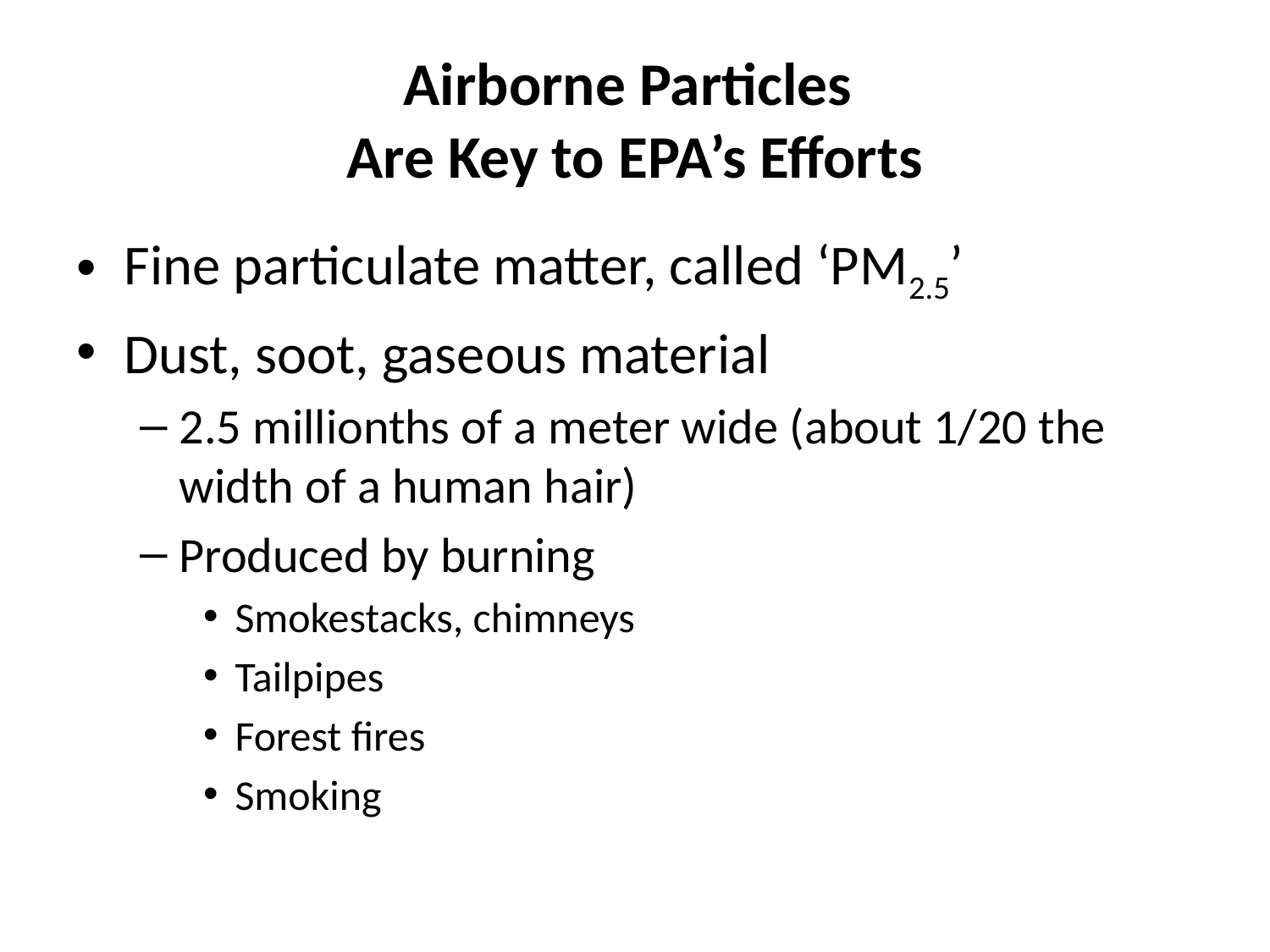

# Airborne Particles Are Key to EPA’s Efforts
Fine particulate matter, called ‘PM2.5’
Dust, soot, gaseous material
2.5 millionths of a meter wide (about 1/20 the width of a human hair)
Produced by burning
Smokestacks, chimneys
Tailpipes
Forest fires
Smoking